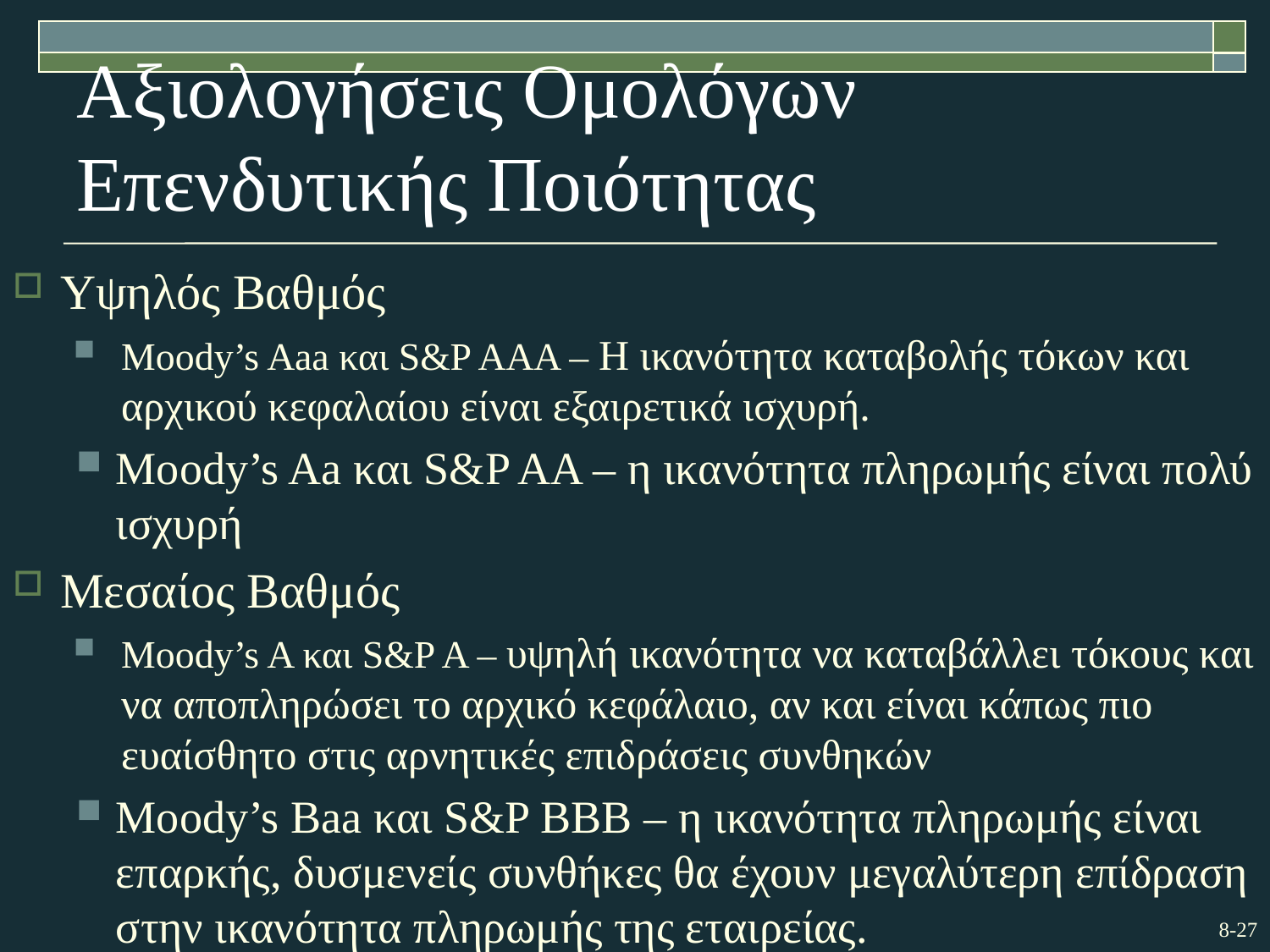

# Αξιολογήσεις Ομολόγων Επενδυτικής Ποιότητας
Υψηλός Βαθμός
Moody’s Aaa και S&P AAA – Η ικανότητα καταβολής τόκων και αρχικού κεφαλαίου είναι εξαιρετικά ισχυρή.
Moody’s Aa και S&P AA – η ικανότητα πληρωμής είναι πολύ ισχυρή
Μεσαίος Βαθμός
Moody’s A και S&P A – υψηλή ικανότητα να καταβάλλει τόκους και να αποπληρώσει το αρχικό κεφάλαιο, αν και είναι κάπως πιο ευαίσθητο στις αρνητικές επιδράσεις συνθηκών
Moody’s Baa και S&P BBB – η ικανότητα πληρωμής είναι επαρκής, δυσμενείς συνθήκες θα έχουν μεγαλύτερη επίδραση στην ικανότητα πληρωμής της εταιρείας.